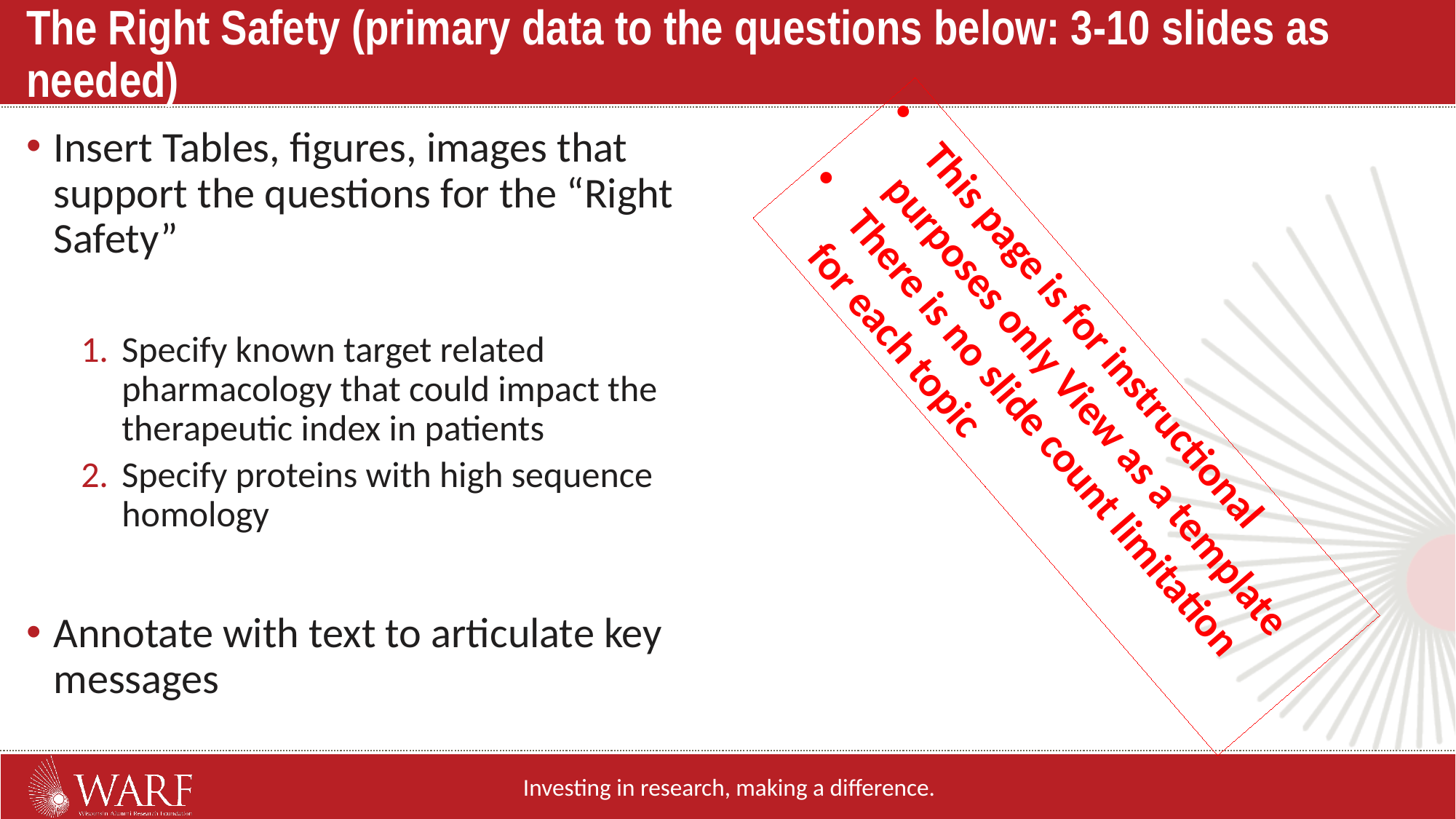

The Right Safety (primary data to the questions below: 3-10 slides as needed)
Insert Tables, figures, images that support the questions for the “Right Safety”

Specify known target related pharmacology that could impact the therapeutic index in patients
Specify proteins with high sequence homology

Annotate with text to articulate key messages

This page is for instructional purposes only View as a template
There is no slide count limitation for each topic